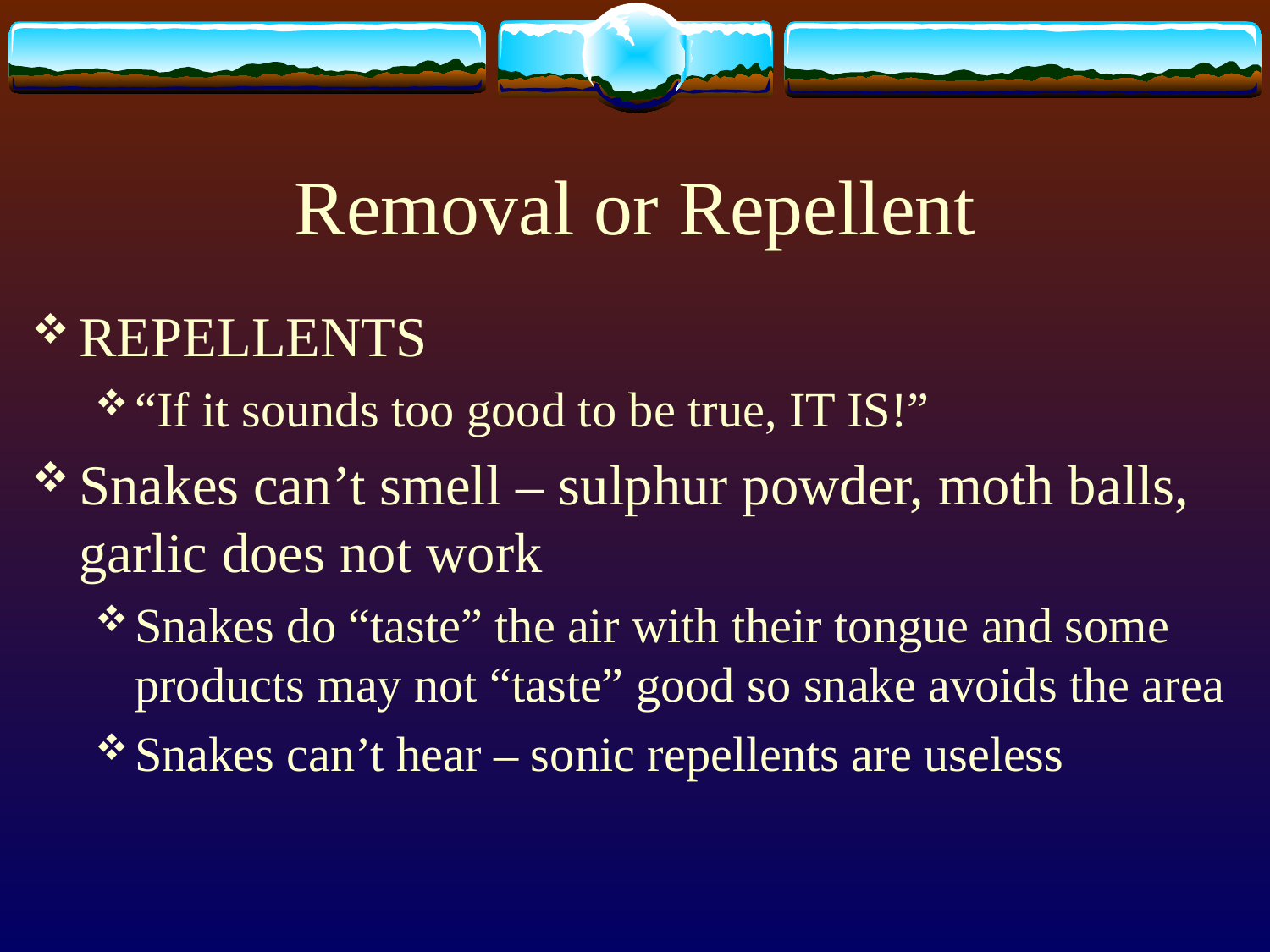

# Removal or Repellent
REPELLENTS
“If it sounds too good to be true, IT IS!”
Snakes can’t smell – sulphur powder, moth balls, garlic does not work
Snakes do “taste” the air with their tongue and some products may not “taste” good so snake avoids the area
Snakes can’t hear – sonic repellents are useless